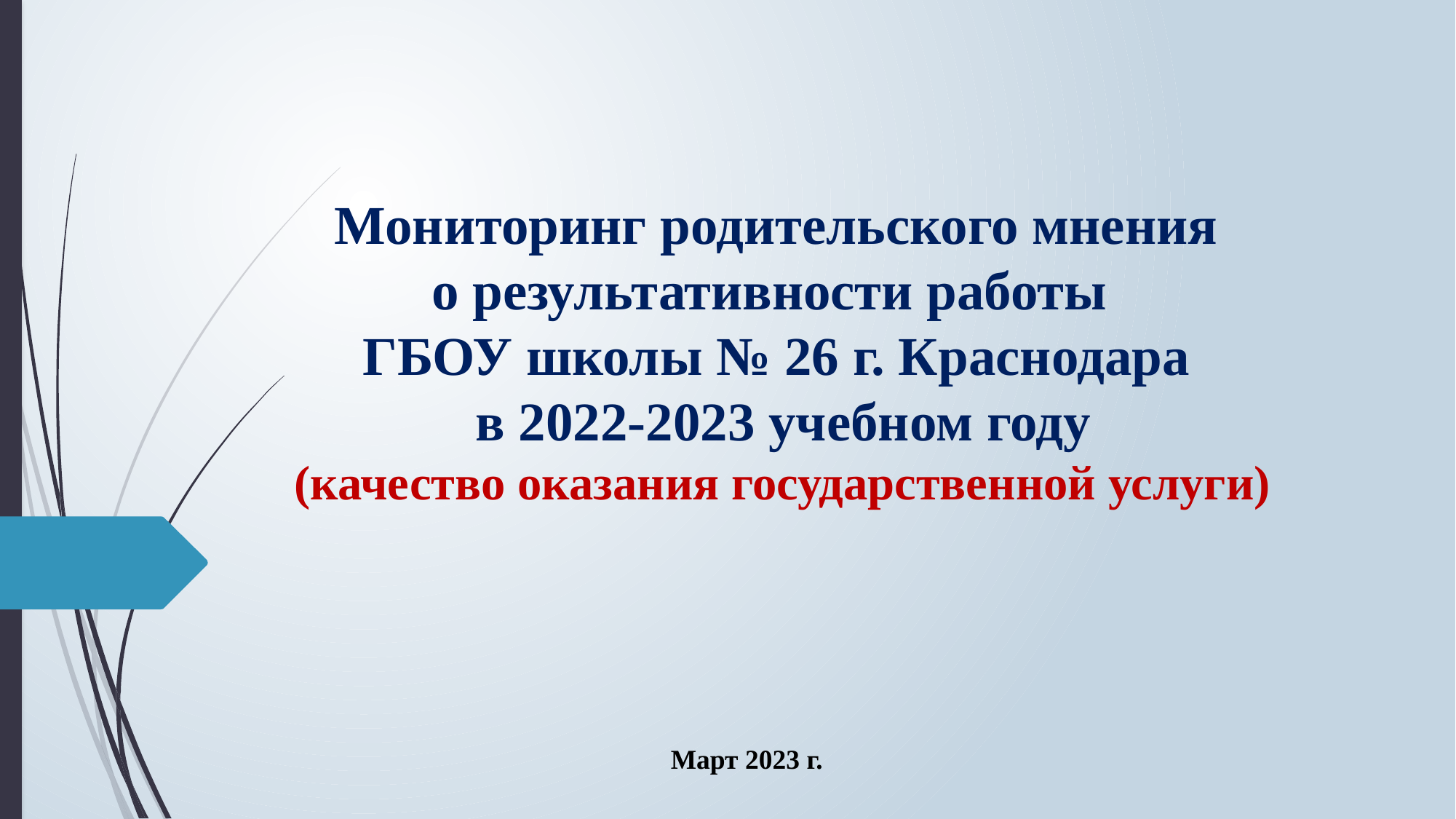

# Мониторинг родительского мнения о результативности работы ГБОУ школы № 26 г. Краснодара в 2022-2023 учебном году (качество оказания государственной услуги)
Март 2023 г.